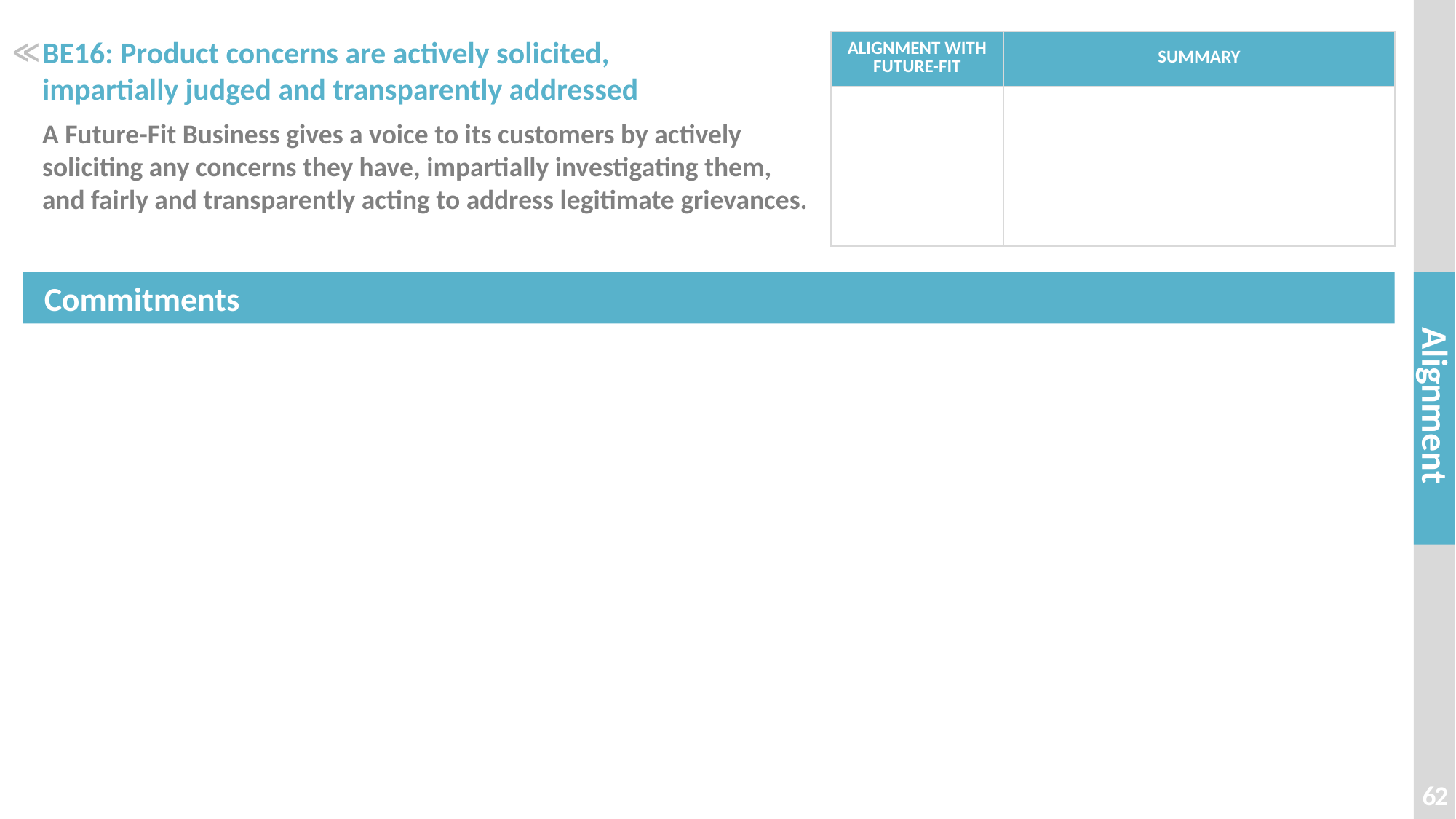

# BE16: Product concerns are actively solicited, impartially judged and transparently addressed
| ALIGNMENT WITH FUTURE-FIT | SUMMARY |
| --- | --- |
|  |  |
≪

A Future-Fit Business gives a voice to its customers by actively soliciting any concerns they have, impartially investigating them,
and fairly and transparently acting to address legitimate grievances.

62